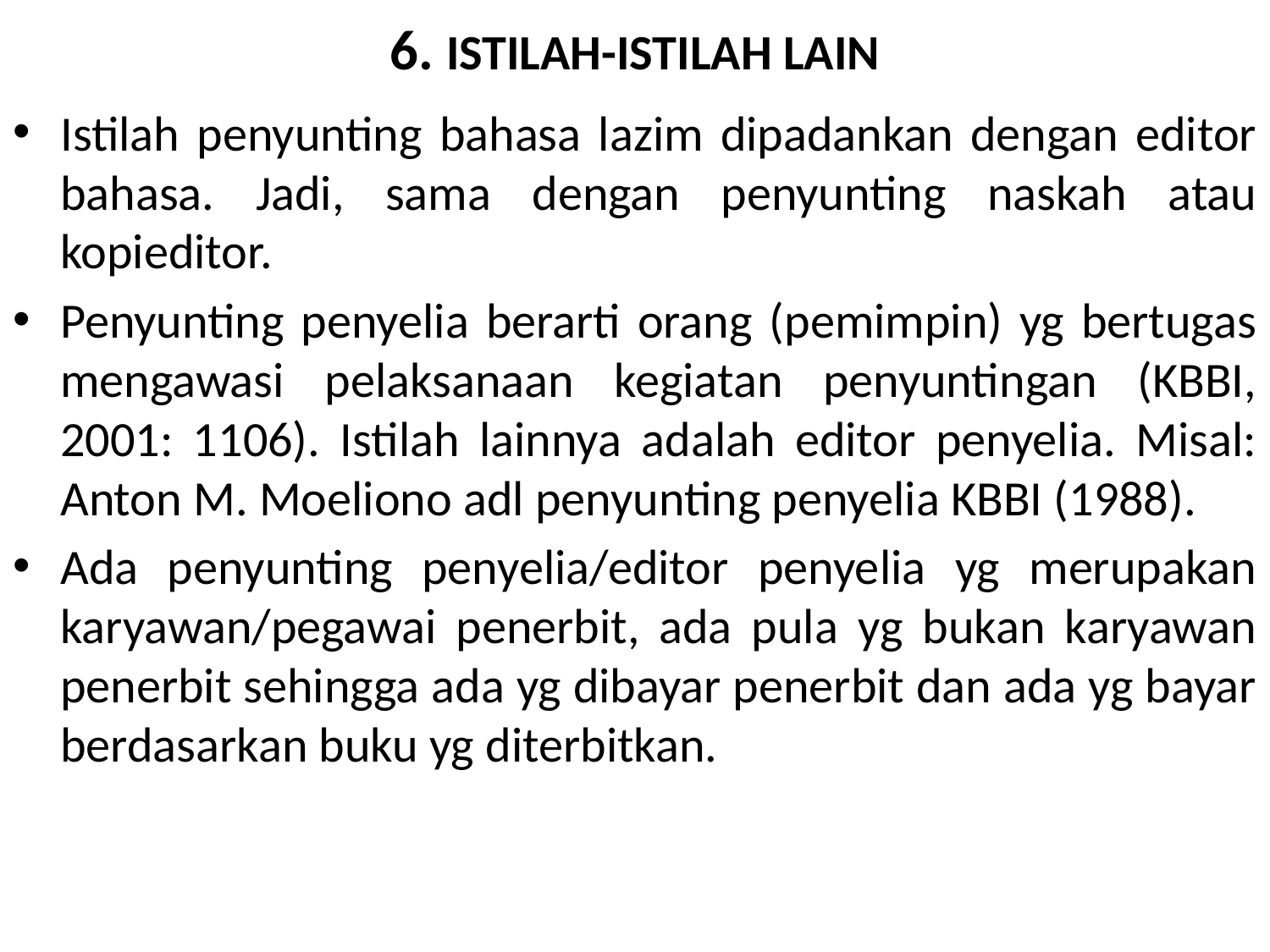

# 6. ISTILAH-ISTILAH LAIN
Istilah penyunting bahasa lazim dipadankan dengan editor bahasa. Jadi, sama dengan penyunting naskah atau kopieditor.
Penyunting penyelia berarti orang (pemimpin) yg bertugas mengawasi pelaksanaan kegiatan penyuntingan (KBBI, 2001: 1106). Istilah lainnya adalah editor penyelia. Misal: Anton M. Moeliono adl penyunting penyelia KBBI (1988).
Ada penyunting penyelia/editor penyelia yg merupakan karyawan/pegawai penerbit, ada pula yg bukan karyawan penerbit sehingga ada yg dibayar penerbit dan ada yg bayar berdasarkan buku yg diterbitkan.